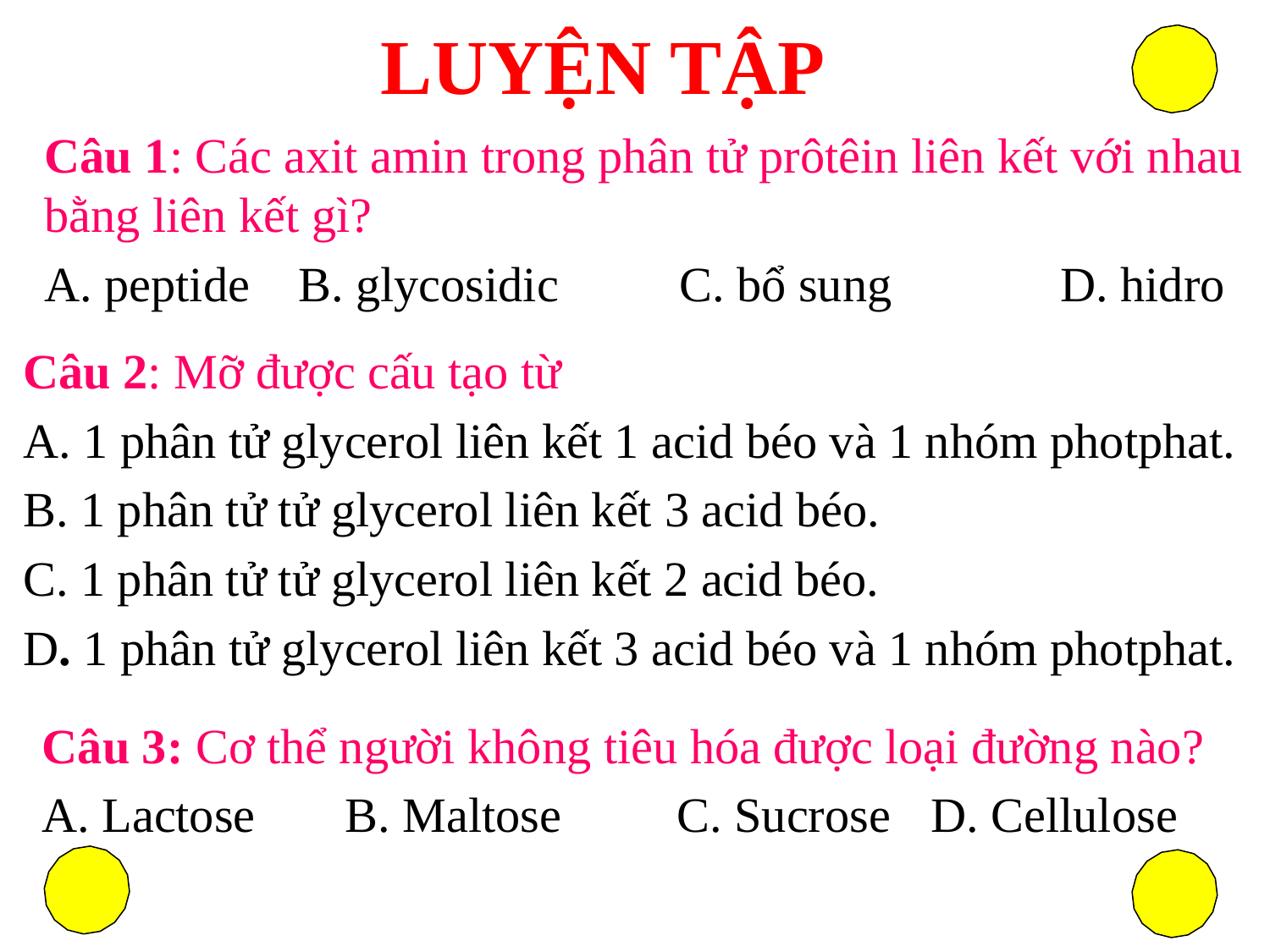

LUYỆN TẬP

Câu 1: Các axit amin trong phân tử prôtêin liên kết với nhau bằng liên kết gì?
A. peptide	B. glycosidic 	C. bổ sung		D. hidro
Câu 2: Mỡ được cấu tạo từ
A. 1 phân tử glycerol liên kết 1 acid béo và 1 nhóm photphat.
B. 1 phân tử tử glycerol liên kết 3 acid béo.
C. 1 phân tử tử glycerol liên kết 2 acid béo.
D. 1 phân tử glycerol liên kết 3 acid béo và 1 nhóm photphat.
Câu 3: Cơ thể người không tiêu hóa được loại đường nào?
A. Lactose	    B. Maltose	C. Sucrose	D. Cellulose